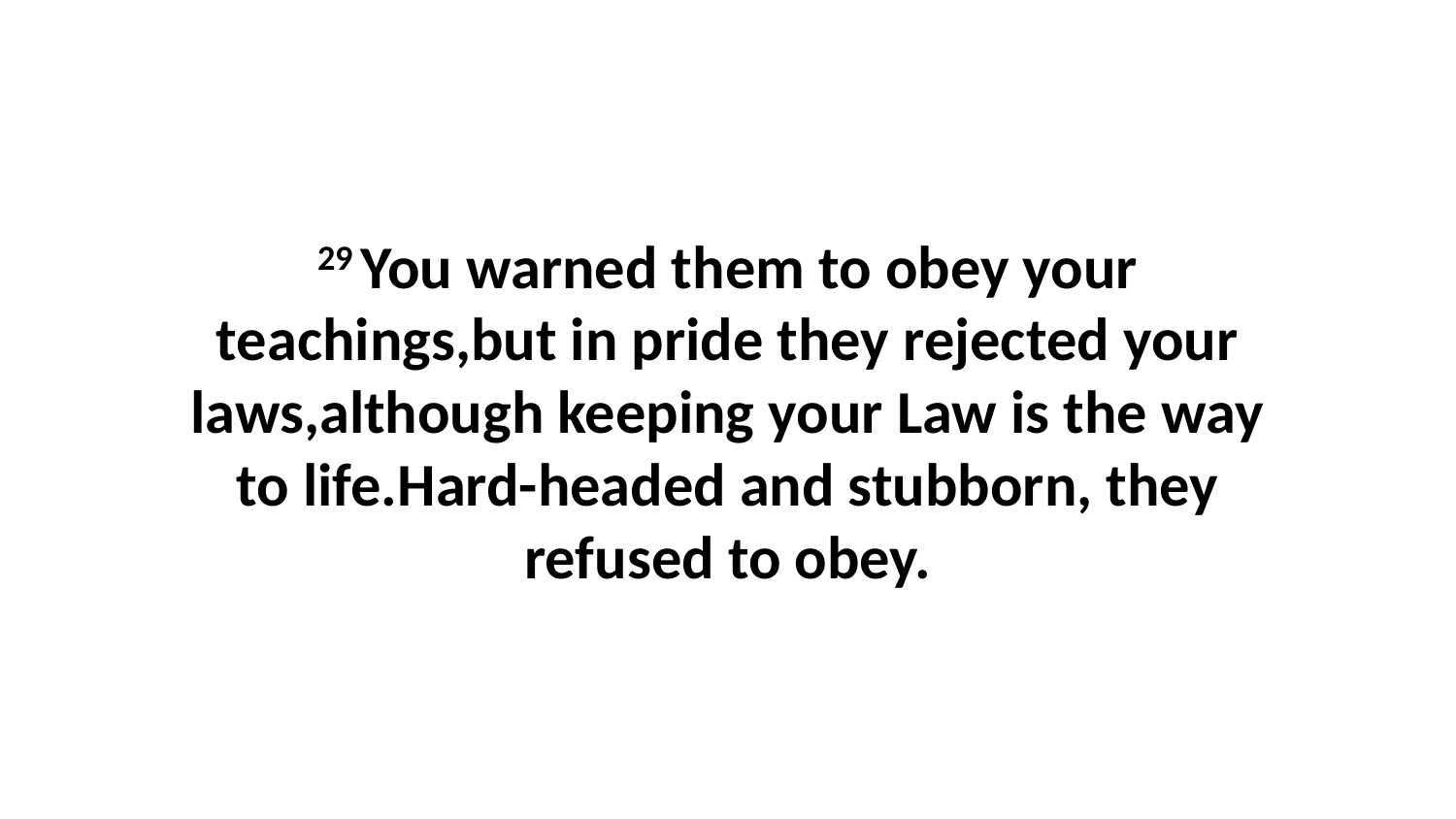

29 You warned them to obey your teachings,but in pride they rejected your laws,although keeping your Law is the way to life.Hard-headed and stubborn, they refused to obey.